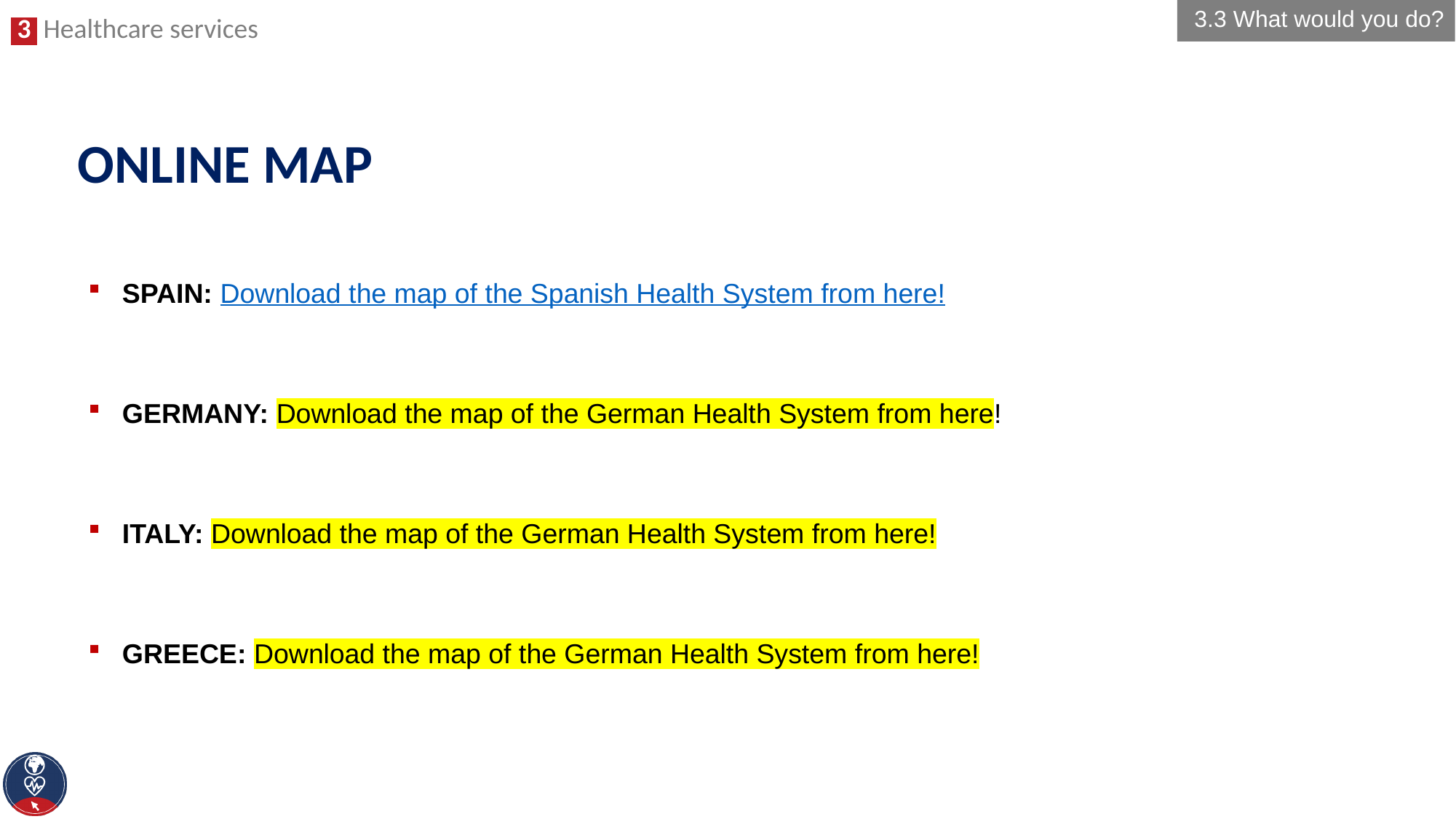

3.3 What would you do?
# ONLINE MAP
SPAIN: Download the map of the Spanish Health System from here!

GERMANY: Download the map of the German Health System from here!

ITALY: Download the map of the German Health System from here!

GREECE: Download the map of the German Health System from here!